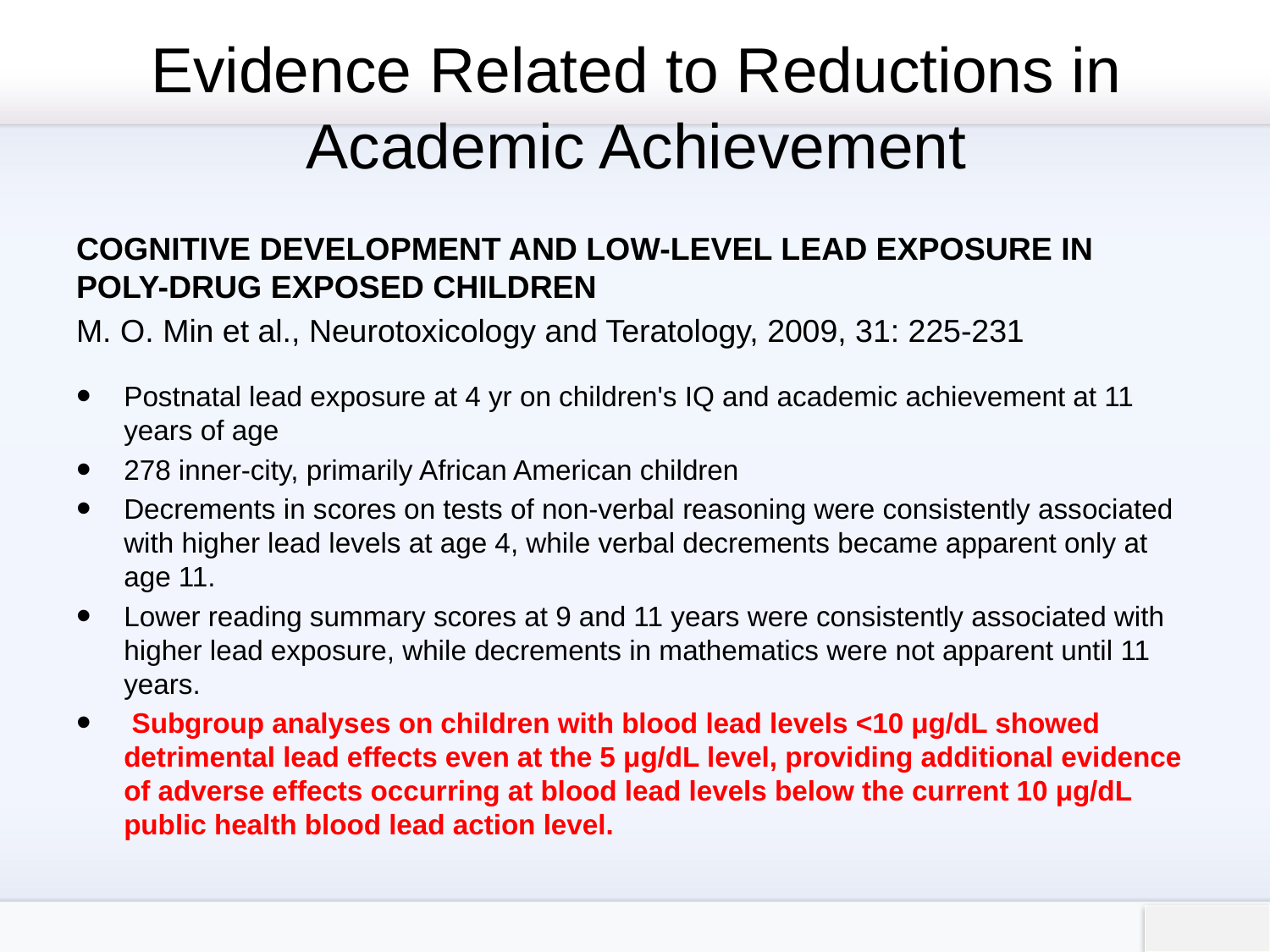

# Evidence Related to Reductions in Academic Achievement
COGNITIVE DEVELOPMENT AND LOW-LEVEL LEAD EXPOSURE IN POLY-DRUG EXPOSED CHILDREN
M. O. Min et al., Neurotoxicology and Teratology, 2009, 31: 225-231

Postnatal lead exposure at 4 yr on children's IQ and academic achievement at 11 years of age
278 inner-city, primarily African American children
Decrements in scores on tests of non-verbal reasoning were consistently associated with higher lead levels at age 4, while verbal decrements became apparent only at age 11.
Lower reading summary scores at 9 and 11 years were consistently associated with higher lead exposure, while decrements in mathematics were not apparent until 11 years.
 Subgroup analyses on children with blood lead levels <10 μg/dL showed detrimental lead effects even at the 5 μg/dL level, providing additional evidence of adverse effects occurring at blood lead levels below the current 10 μg/dL public health blood lead action level.